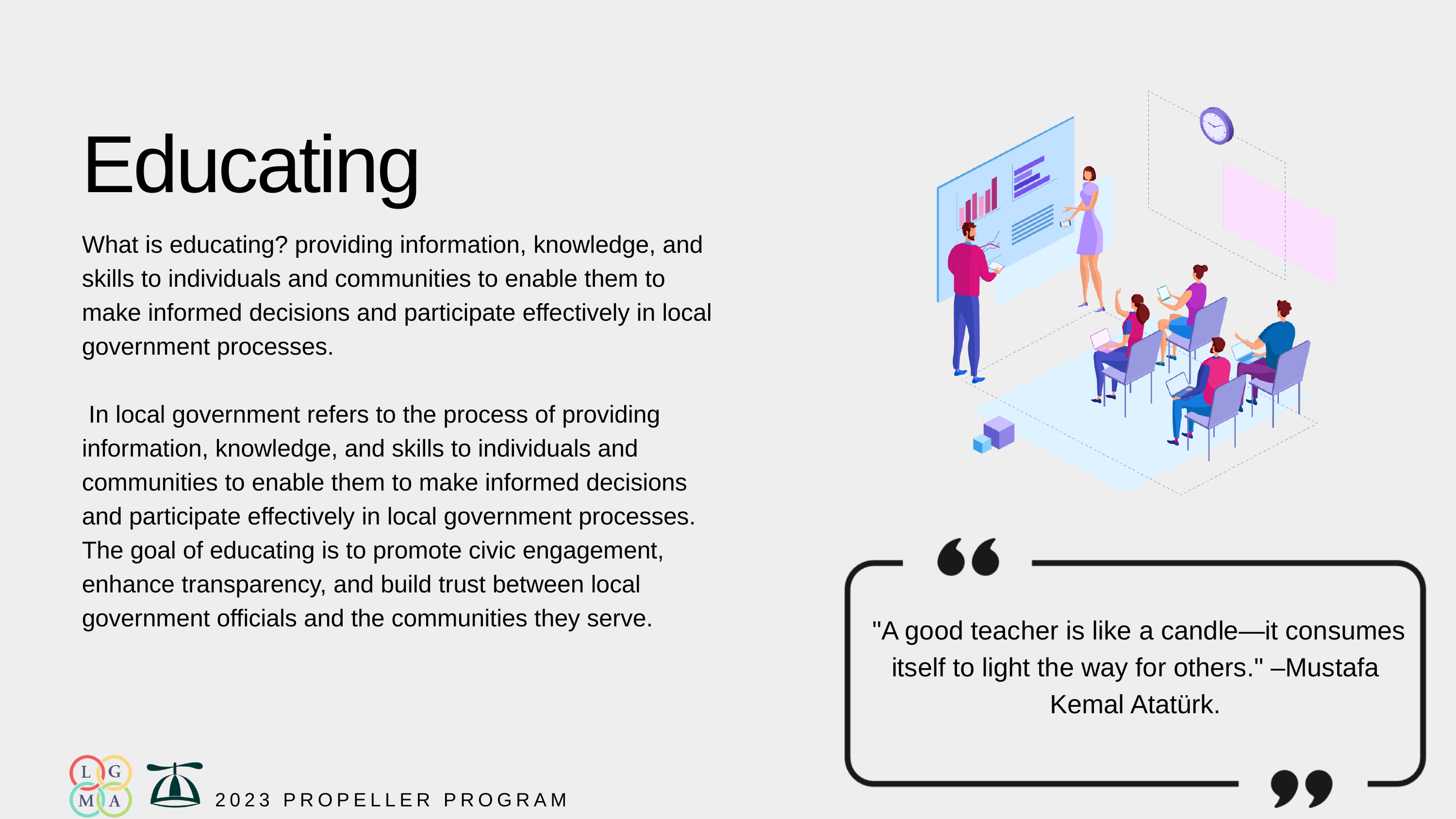

Educating

What is educating? providing information, knowledge, and skills to individuals and communities to enable them to make informed decisions and participate effectively in local government processes.

 In local government refers to the process of providing information, knowledge, and skills to individuals and communities to enable them to make informed decisions and participate effectively in local government processes. The goal of educating is to promote civic engagement, enhance transparency, and build trust between local government officials and the communities they serve.

 "A good teacher is like a candle—it consumes itself to light the way for others." –Mustafa Kemal Atatürk.

2023 PROPELLER PROGRAM